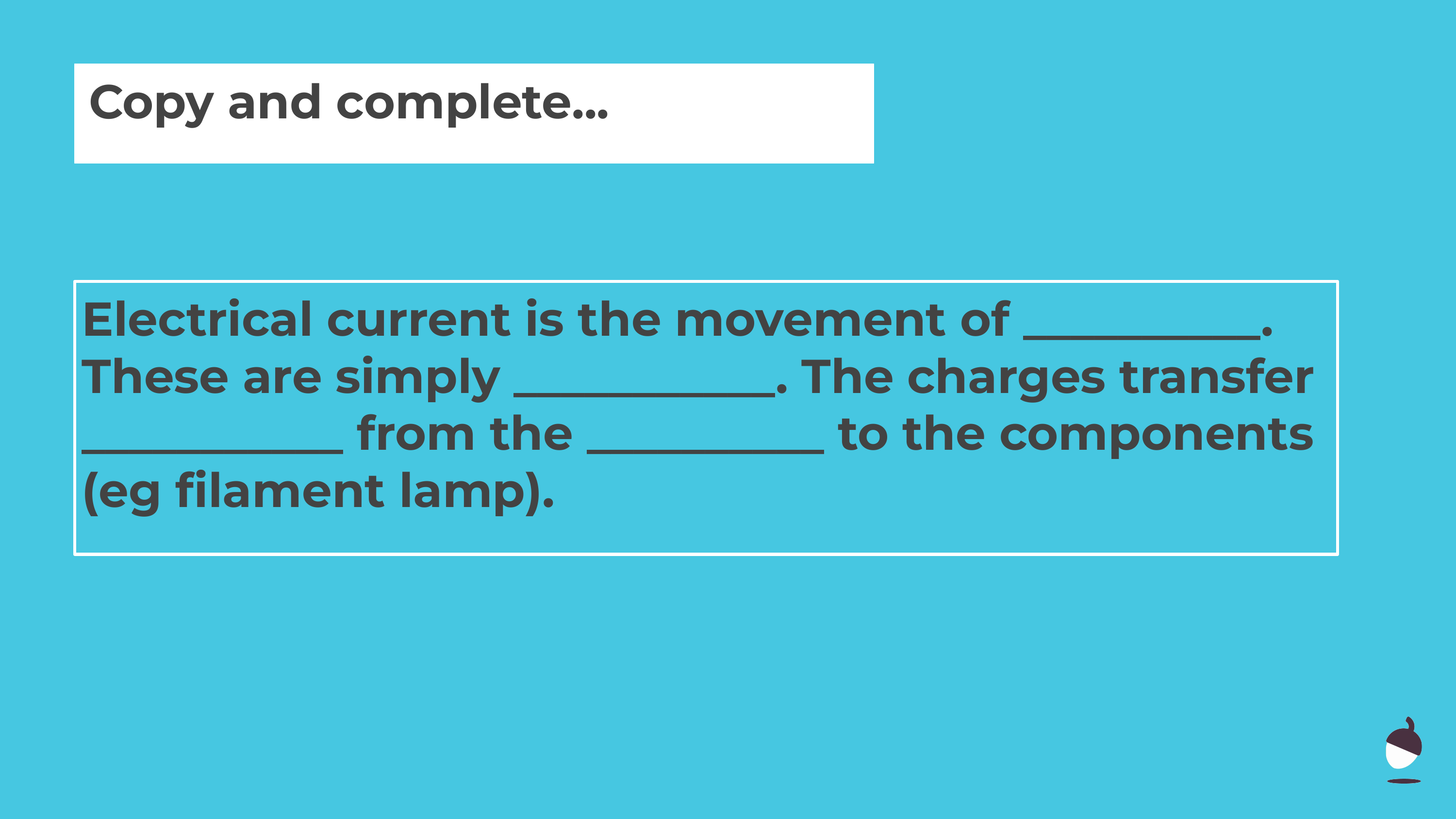

Copy and complete...
Electrical current is the movement of __________. These are simply ___________. The charges transfer ___________ from the __________ to the components (eg filament lamp).